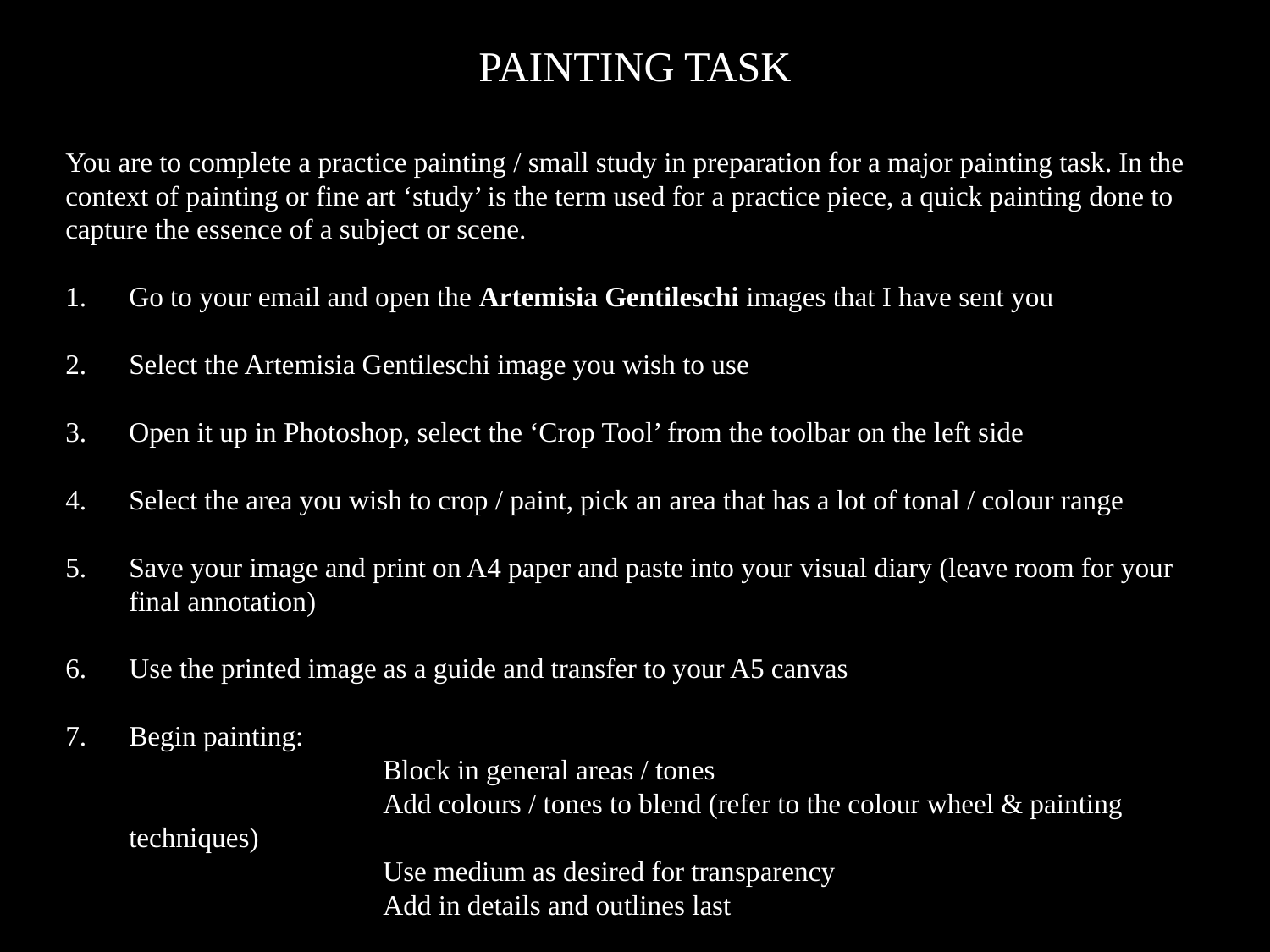

PAINTING TASK
You are to complete a practice painting / small study in preparation for a major painting task. In the context of painting or fine art ‘study’ is the term used for a practice piece, a quick painting done to capture the essence of a subject or scene.

Go to your email and open the Artemisia Gentileschi images that I have sent you
Select the Artemisia Gentileschi image you wish to use
Open it up in Photoshop, select the ‘Crop Tool’ from the toolbar on the left side

Select the area you wish to crop / paint, pick an area that has a lot of tonal / colour range

Save your image and print on A4 paper and paste into your visual diary (leave room for your final annotation)
Use the printed image as a guide and transfer to your A5 canvas
Begin painting:
		Block in general areas / tones
		Add colours / tones to blend (refer to the colour wheel & painting techniques)
		Use medium as desired for transparency
		Add in details and outlines last